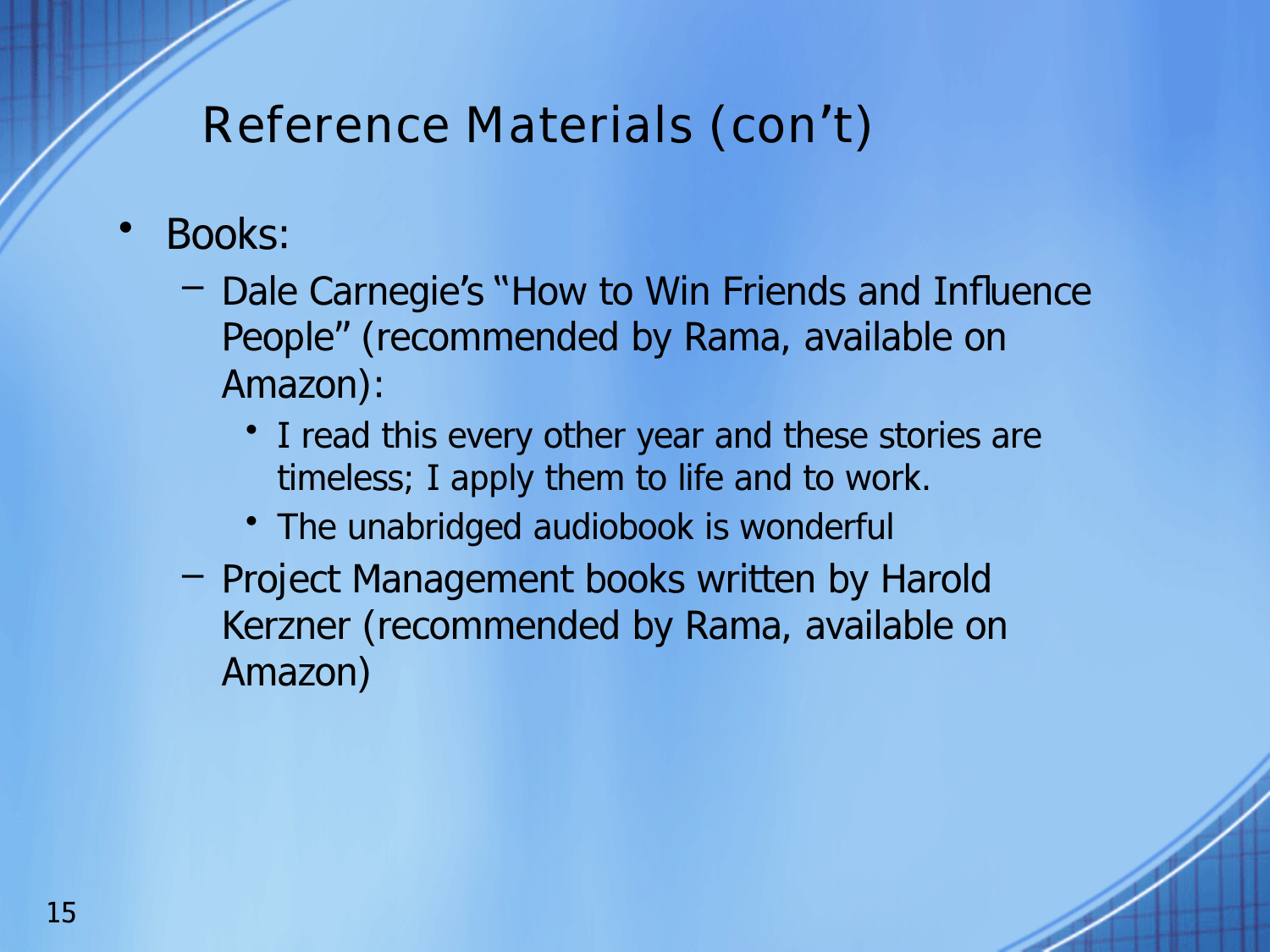

# Reference Materials (con’t)
Books:
Dale Carnegie’s “How to Win Friends and Influence People” (recommended by Rama, available on Amazon):
I read this every other year and these stories are timeless; I apply them to life and to work.
The unabridged audiobook is wonderful
Project Management books written by Harold Kerzner (recommended by Rama, available on Amazon)

15